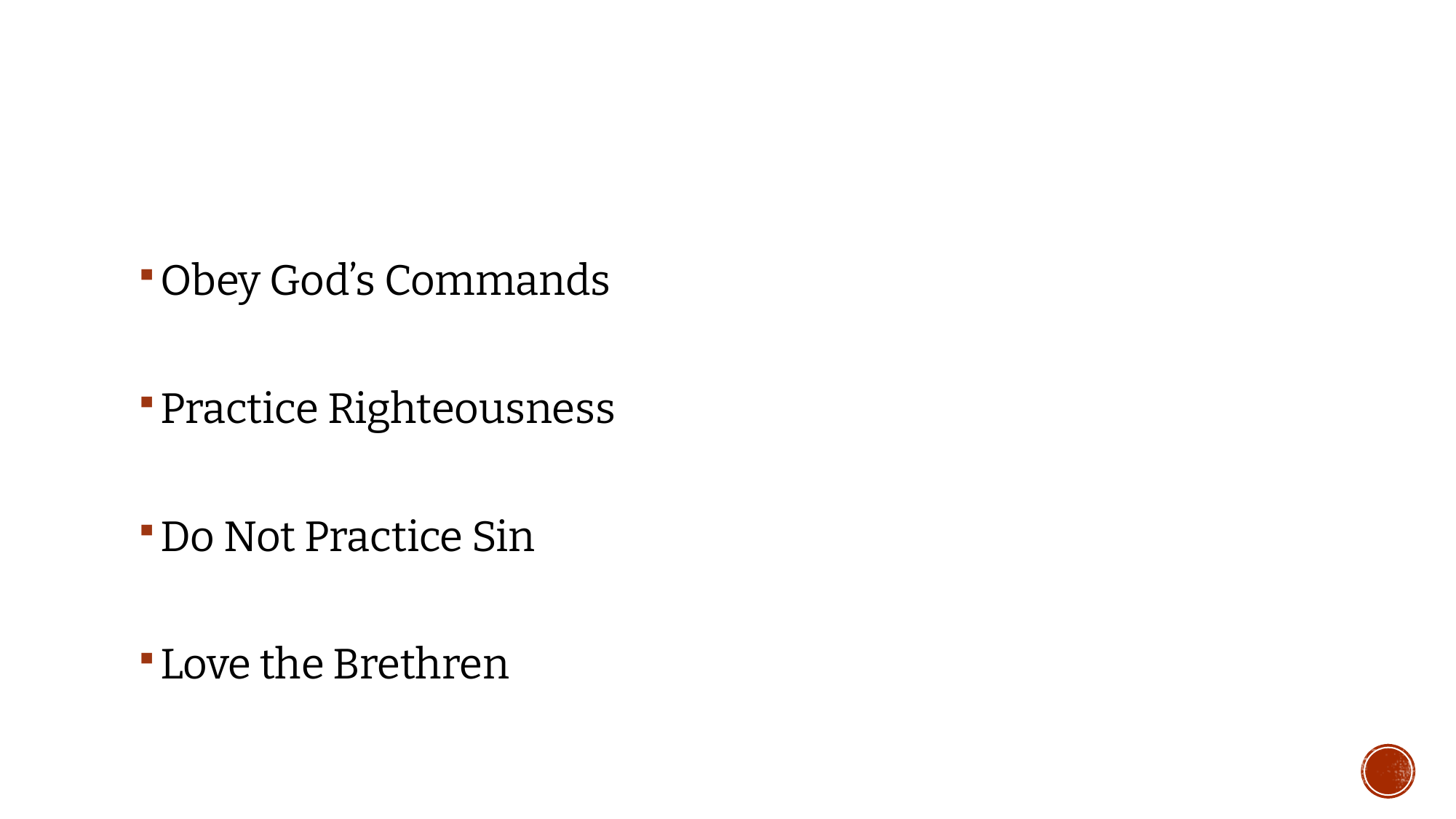

#
Obey God’s Commands

Practice Righteousness

Do Not Practice Sin

Love the Brethren